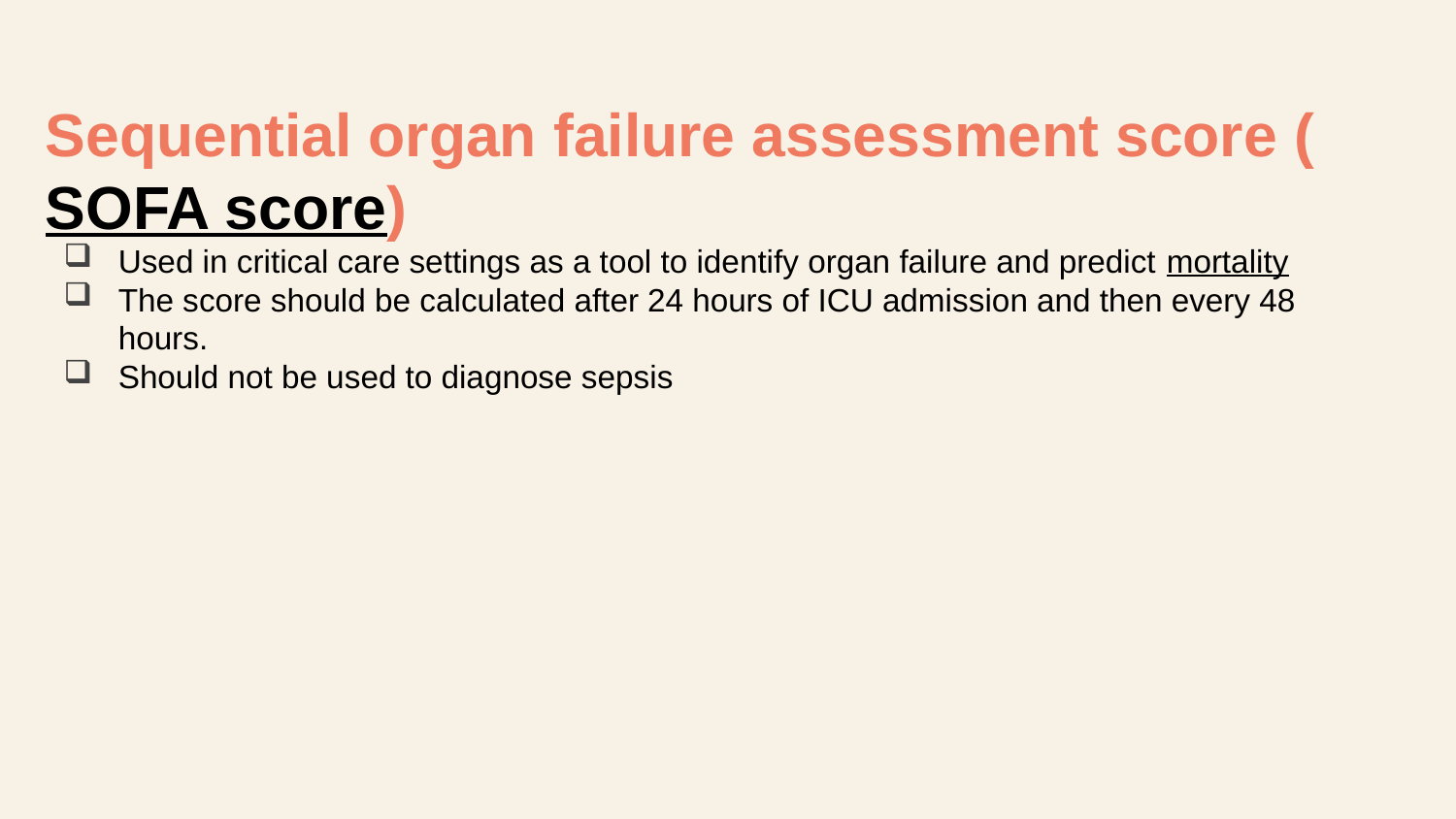

# Sequential organ failure assessment score (SOFA score)
Used in critical care settings as a tool to identify organ failure and predict mortality
The score should be calculated after 24 hours of ICU admission and then every 48 hours.
Should not be used to diagnose sepsis